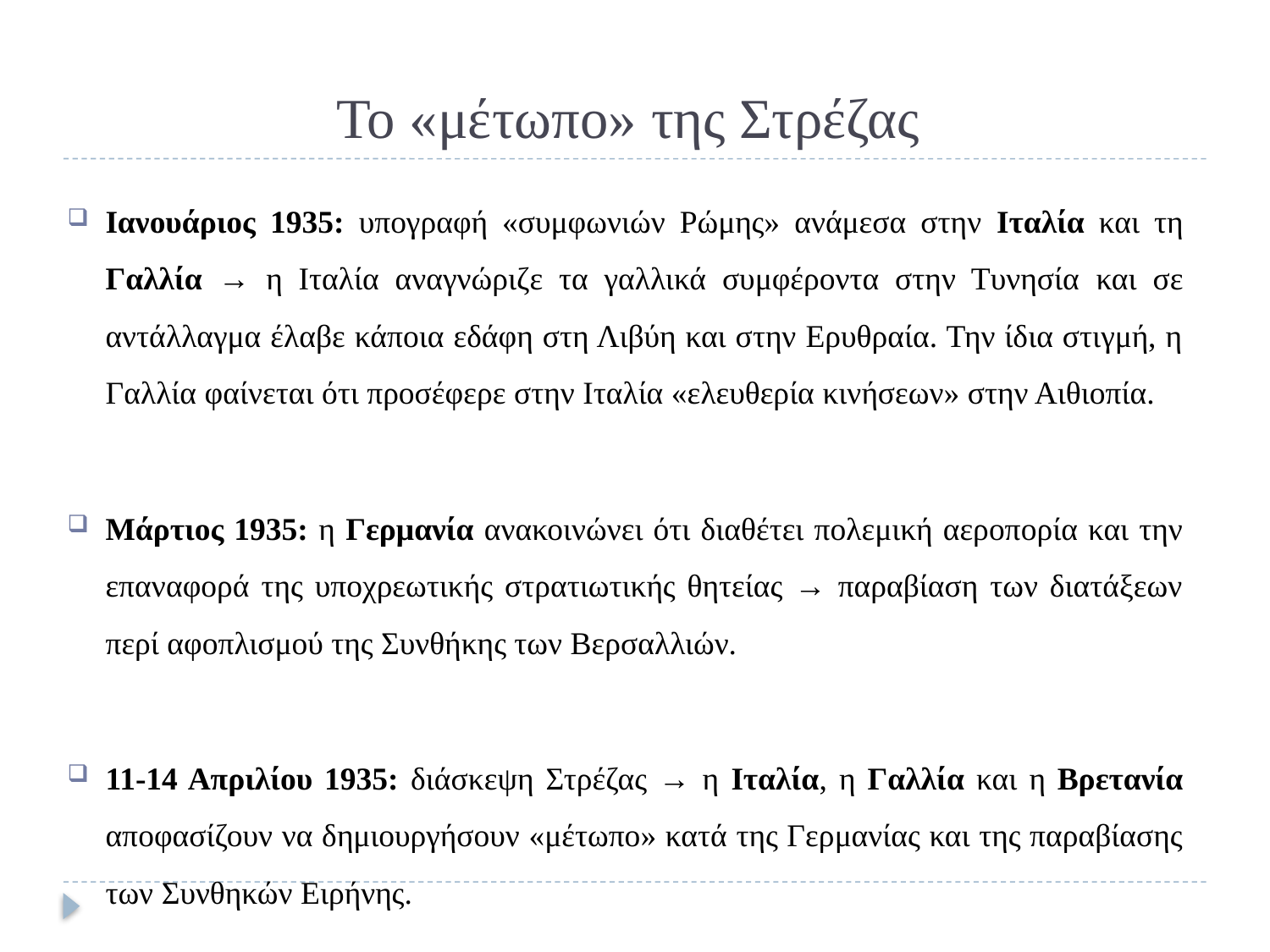

# Το «μέτωπο» της Στρέζας
Ιανουάριος 1935: υπογραφή «συμφωνιών Ρώμης» ανάμεσα στην Ιταλία και τη Γαλλία → η Ιταλία αναγνώριζε τα γαλλικά συμφέροντα στην Τυνησία και σε αντάλλαγμα έλαβε κάποια εδάφη στη Λιβύη και στην Ερυθραία. Την ίδια στιγμή, η Γαλλία φαίνεται ότι προσέφερε στην Ιταλία «ελευθερία κινήσεων» στην Αιθιοπία.

Μάρτιος 1935: η Γερμανία ανακοινώνει ότι διαθέτει πολεμική αεροπορία και την επαναφορά της υποχρεωτικής στρατιωτικής θητείας → παραβίαση των διατάξεων περί αφοπλισμού της Συνθήκης των Βερσαλλιών.

11-14 Απριλίου 1935: διάσκεψη Στρέζας → η Ιταλία, η Γαλλία και η Βρετανία αποφασίζουν να δημιουργήσουν «μέτωπο» κατά της Γερμανίας και της παραβίασης των Συνθηκών Ειρήνης.